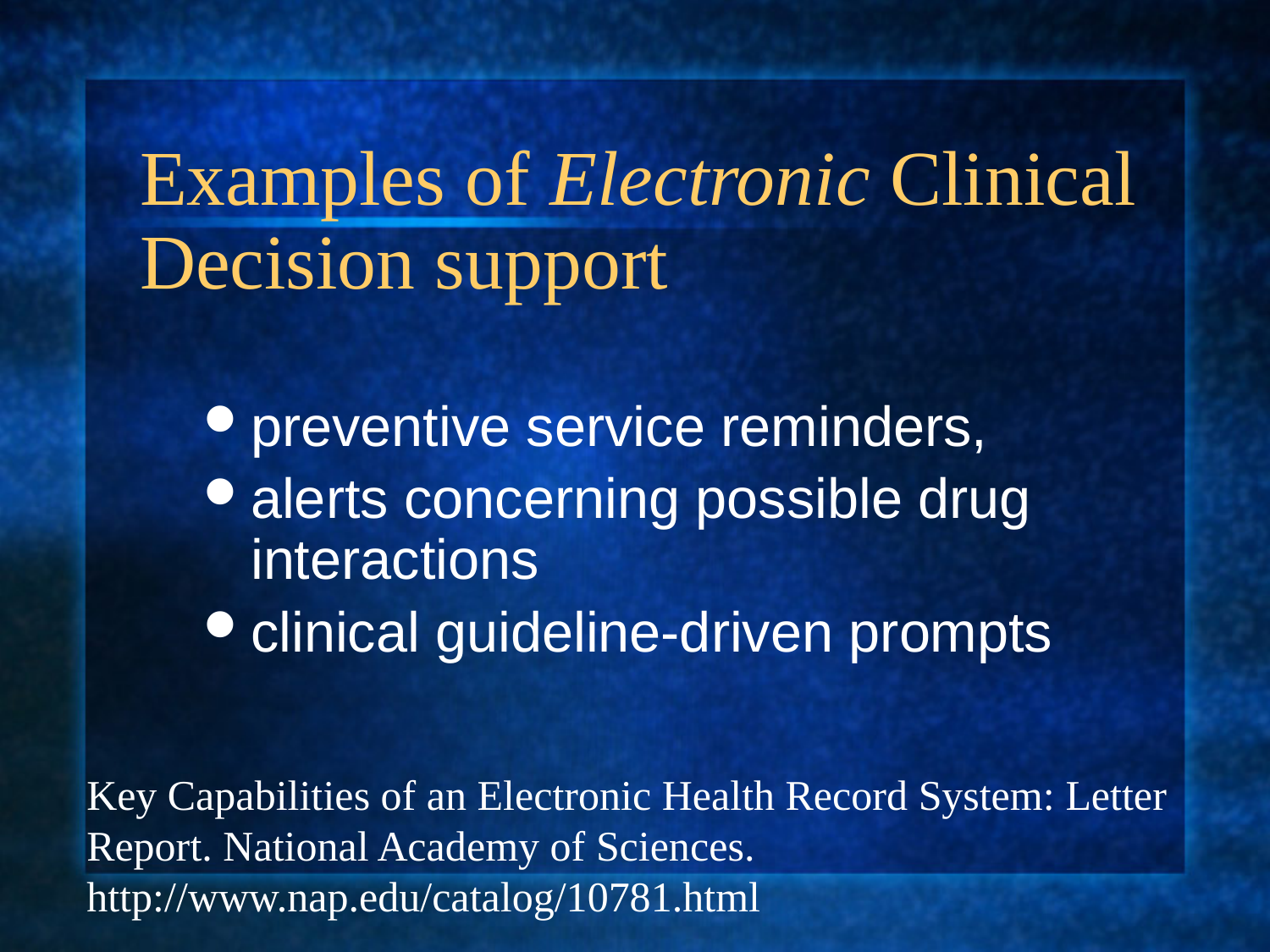

# Examples of Electronic Clinical Decision support
preventive service reminders,
alerts concerning possible drug interactions
clinical guideline-driven prompts
Key Capabilities of an Electronic Health Record System: Letter Report. National Academy of Sciences. http://www.nap.edu/catalog/10781.html